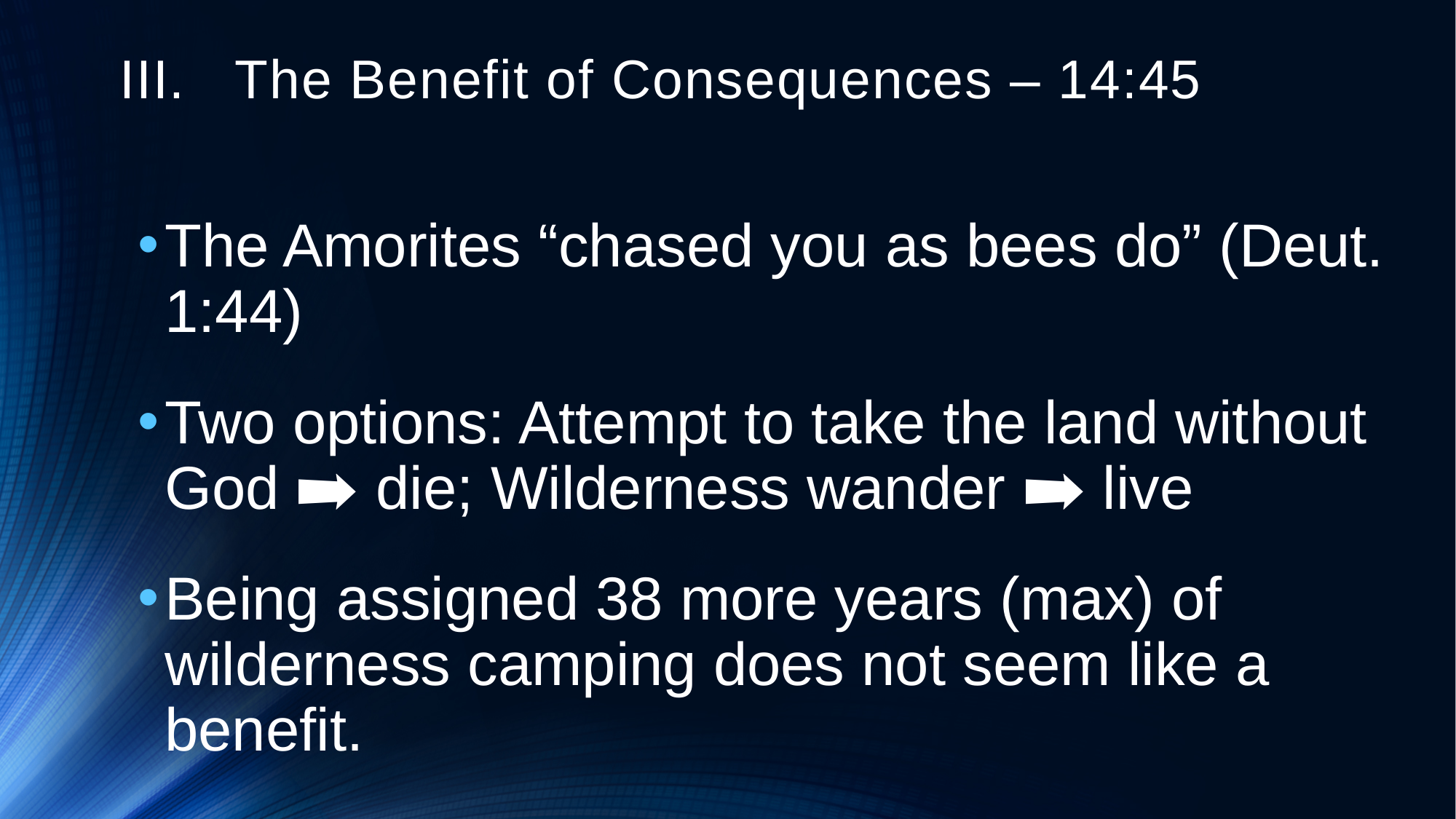

# III.   The Benefit of Consequences – 14:45
The Amorites “chased you as bees do” (Deut. 1:44)
Two options: Attempt to take the land without God ➡ die; Wilderness wander ➡ live
Being assigned 38 more years (max) of wilderness camping does not seem like a benefit.